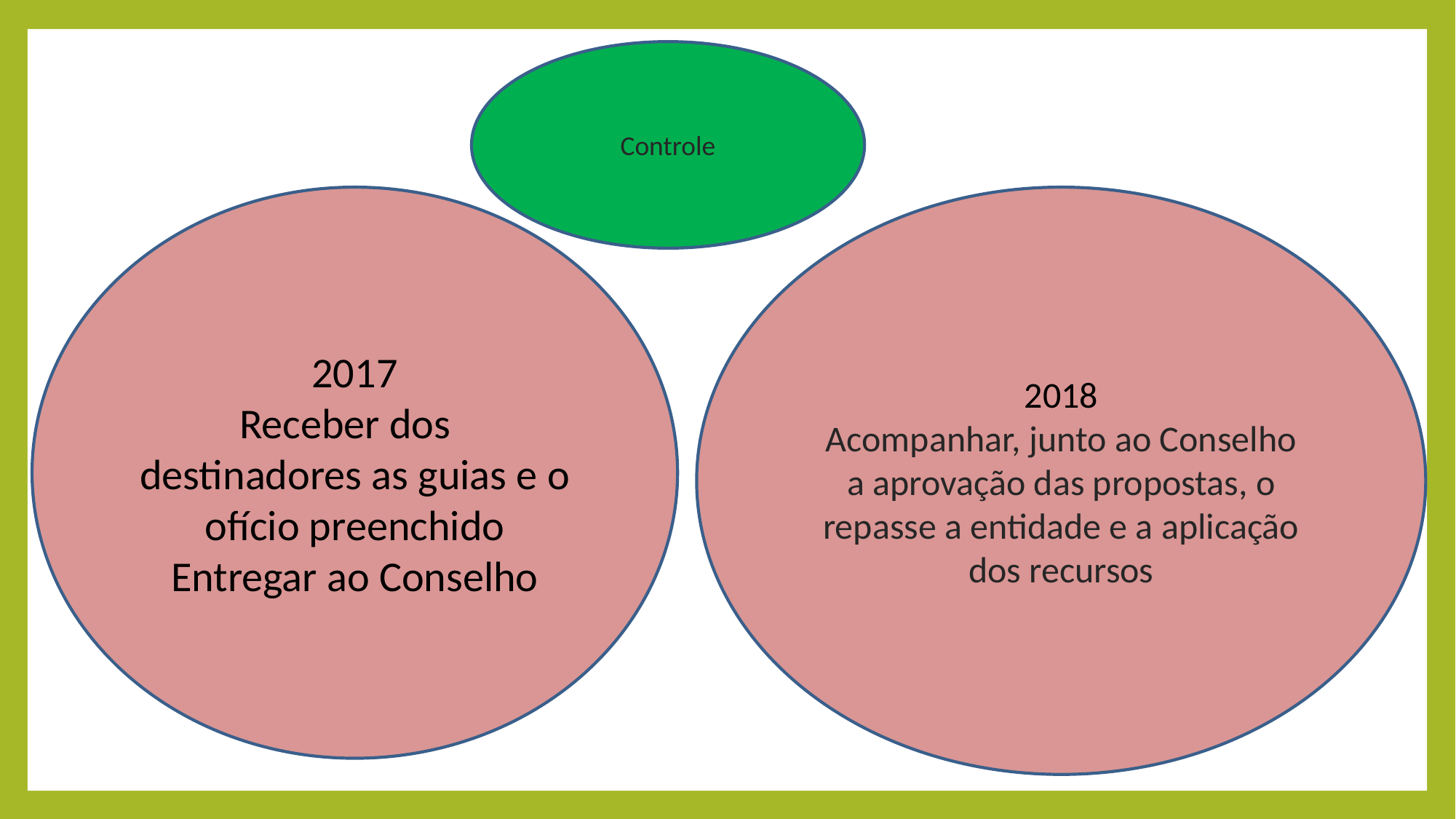

Controle
2017
Receber dos   destinadores as guias e o ofício preenchido
Entregar ao Conselho

2018
Acompanhar, junto ao Conselho a aprovação das propostas, o repasse a entidade e a aplicação dos recursos